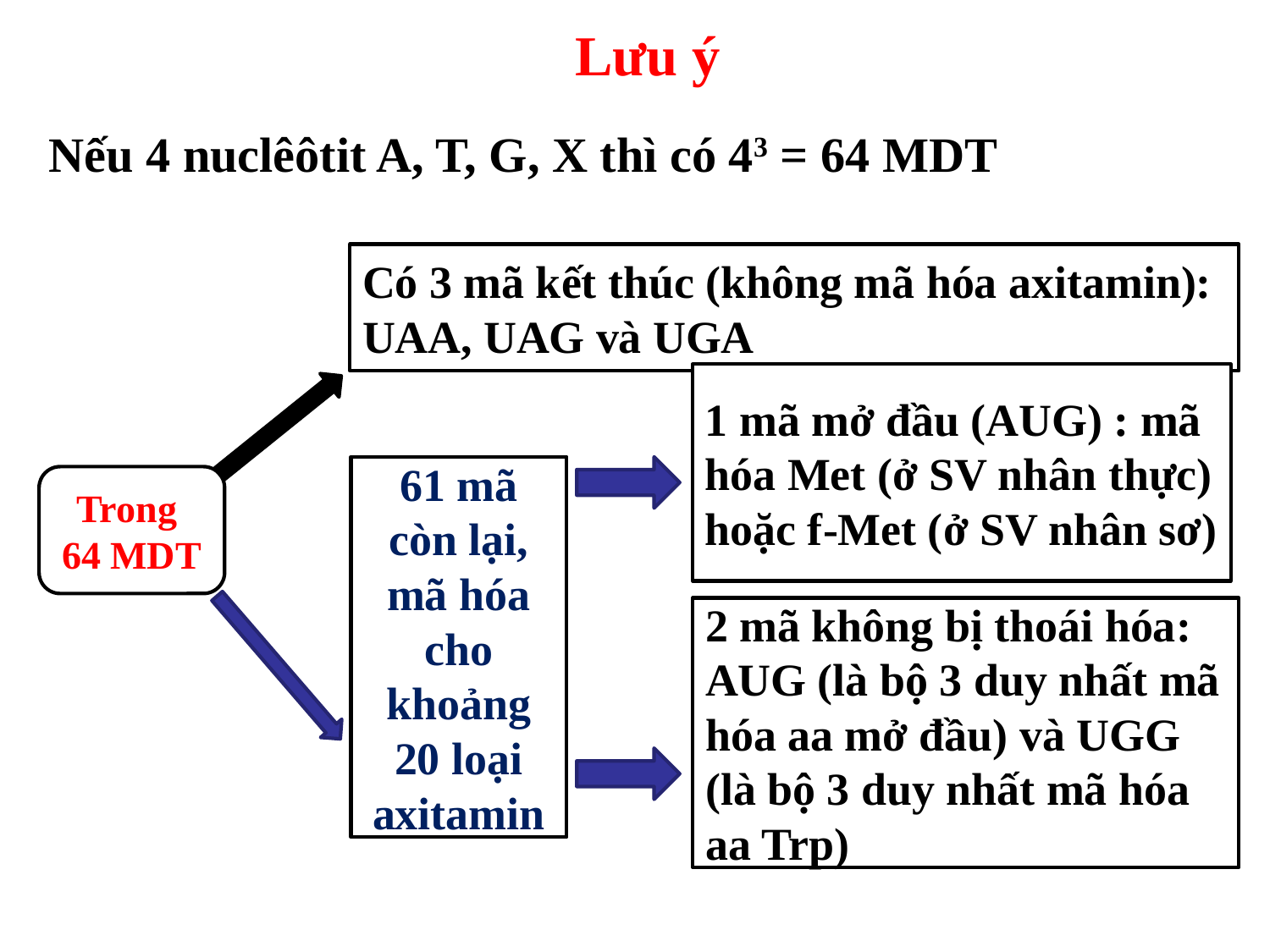

Lưu ý
Nếu 4 nuclêôtit A, T, G, X thì có 43 = 64 MDT
Có 3 mã kết thúc (không mã hóa axitamin): UAA, UAG và UGA
1 mã mở đầu (AUG) : mã hóa Met (ở SV nhân thực) hoặc f-Met (ở SV nhân sơ)

61 mã còn lại, mã hóa cho khoảng 20 loại axitamin
Trong
64 MDT
2 mã không bị thoái hóa: AUG (là bộ 3 duy nhất mã hóa aa mở đầu) và UGG (là bộ 3 duy nhất mã hóa aa Trp)